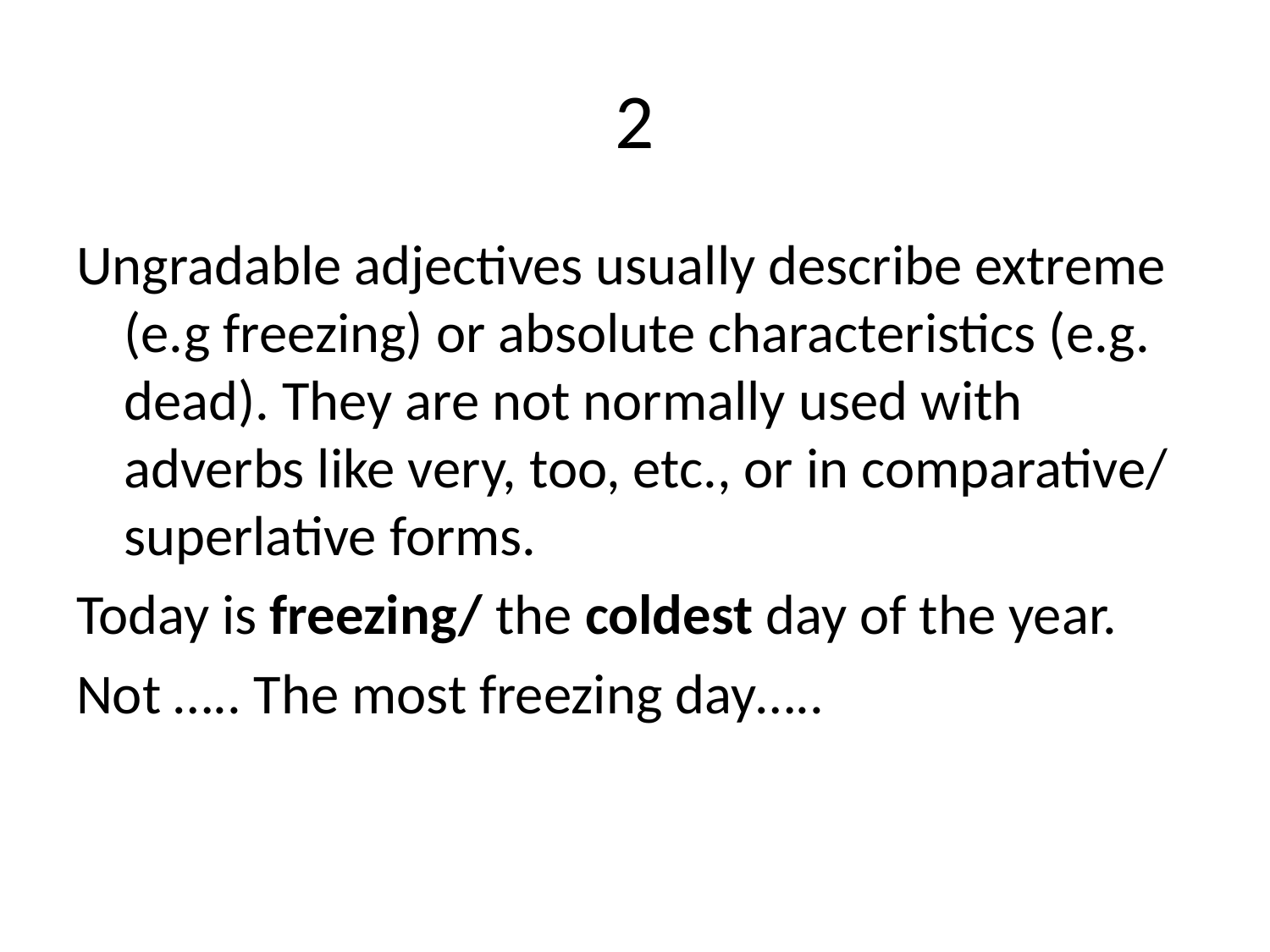

# 2
Ungradable adjectives usually describe extreme (e.g freezing) or absolute characteristics (e.g. dead). They are not normally used with adverbs like very, too, etc., or in comparative/ superlative forms.
Today is freezing/ the coldest day of the year.
Not ….. The most freezing day…..